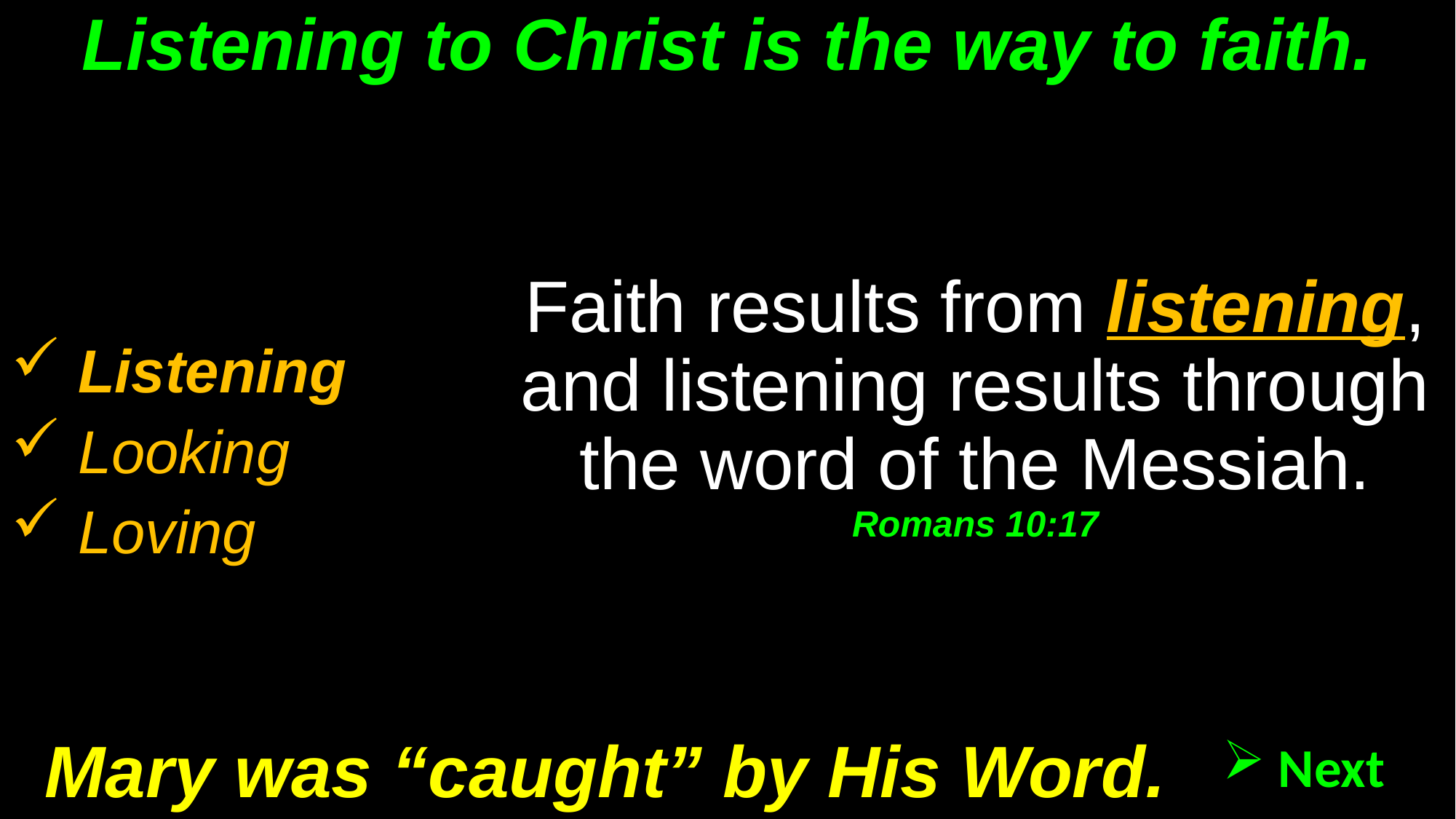

# Listening to Christ is the way to faith.
Faith results from listening, and listening results through the word of the Messiah. Romans 10:17
 Listening
 Looking
 Loving
Mary was “caught” by His Word.
 Next